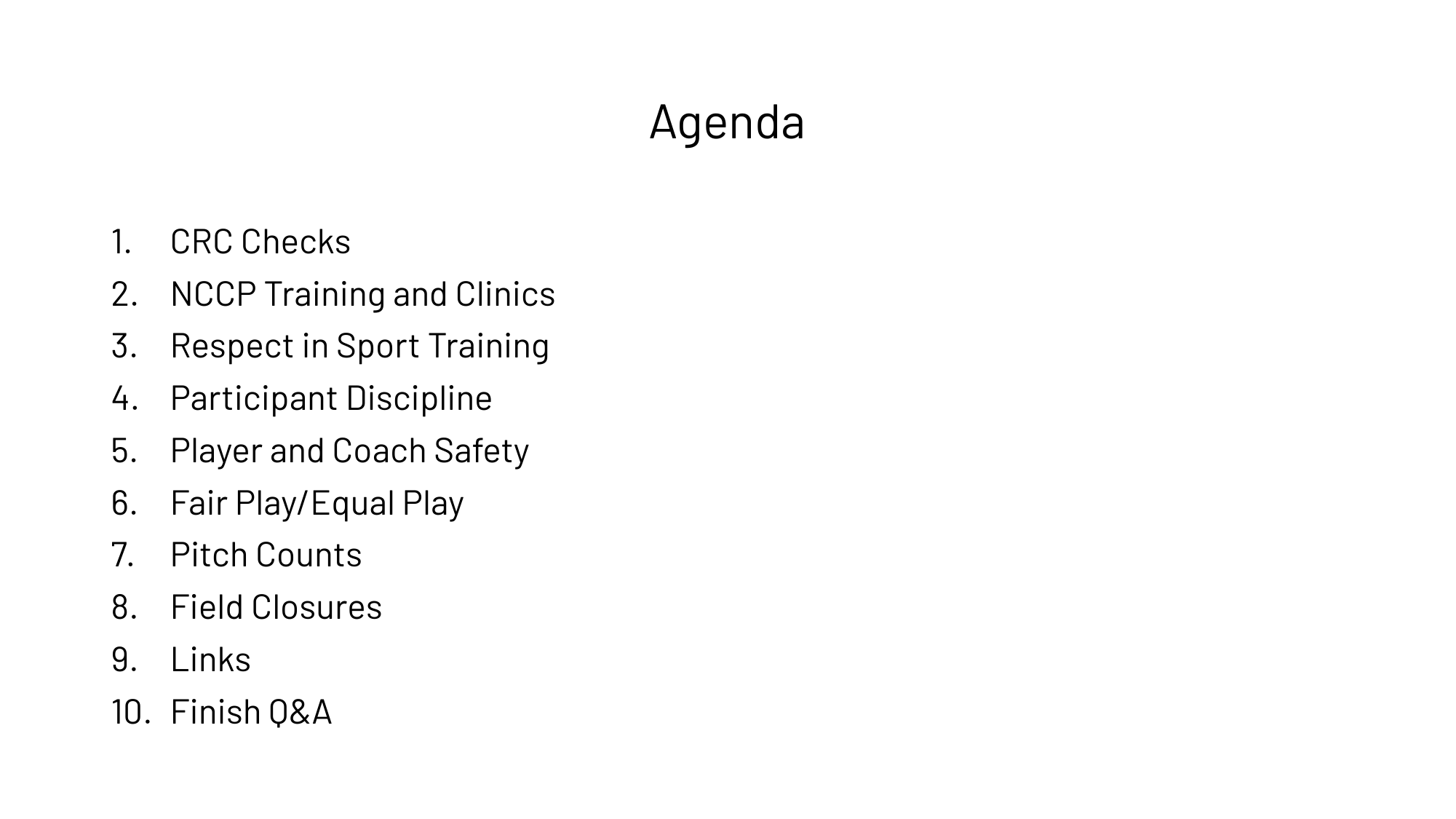

# Agenda
CRC Checks
NCCP Training and Clinics
Respect in Sport Training
Participant Discipline
Player and Coach Safety
Fair Play/Equal Play
Pitch Counts
Field Closures
Links
Finish Q&A